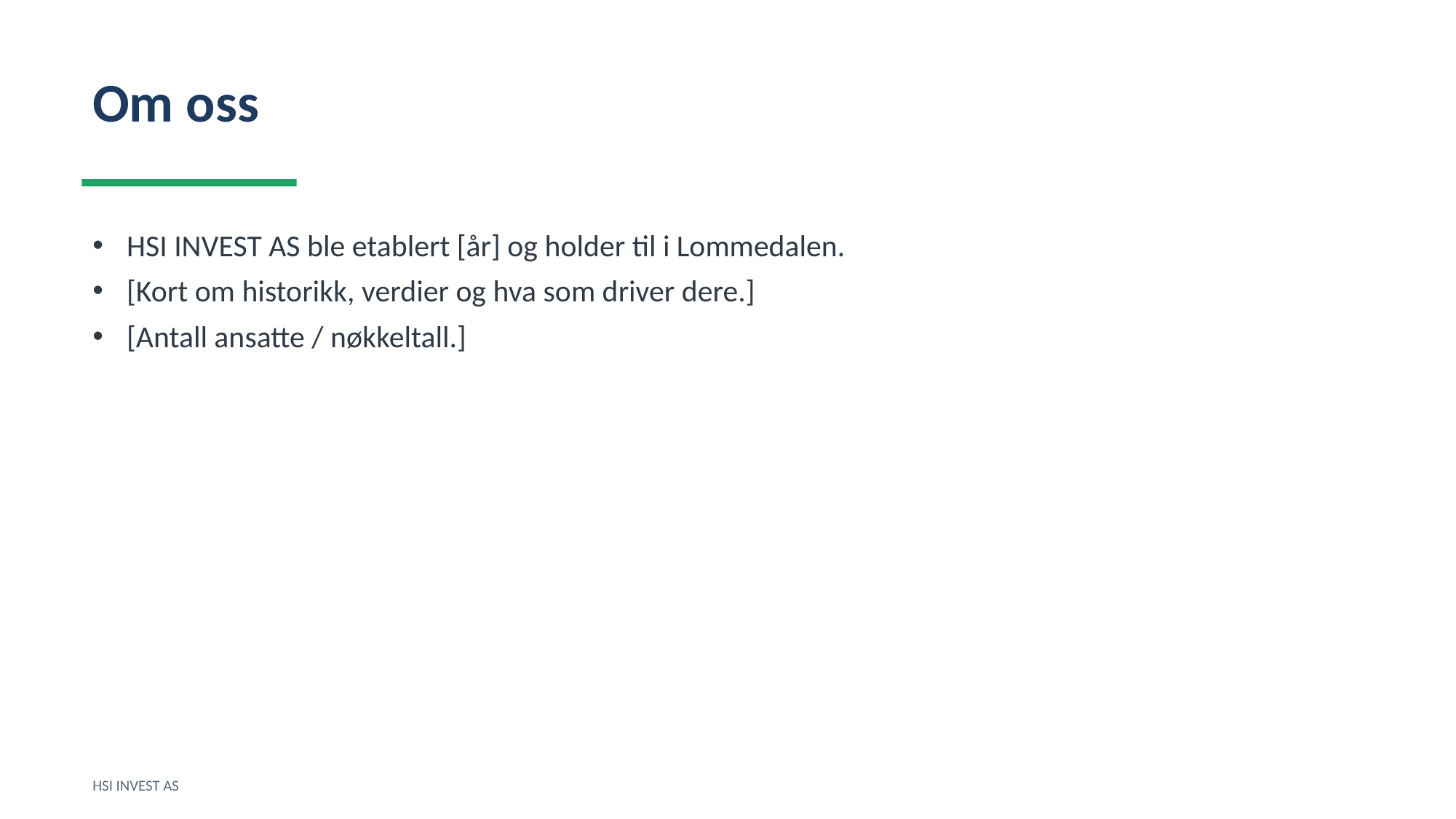

Om oss

HSI INVEST AS ble etablert [år] og holder til i Lommedalen.
[Kort om historikk, verdier og hva som driver dere.]
[Antall ansatte / nøkkeltall.]
HSI INVEST AS